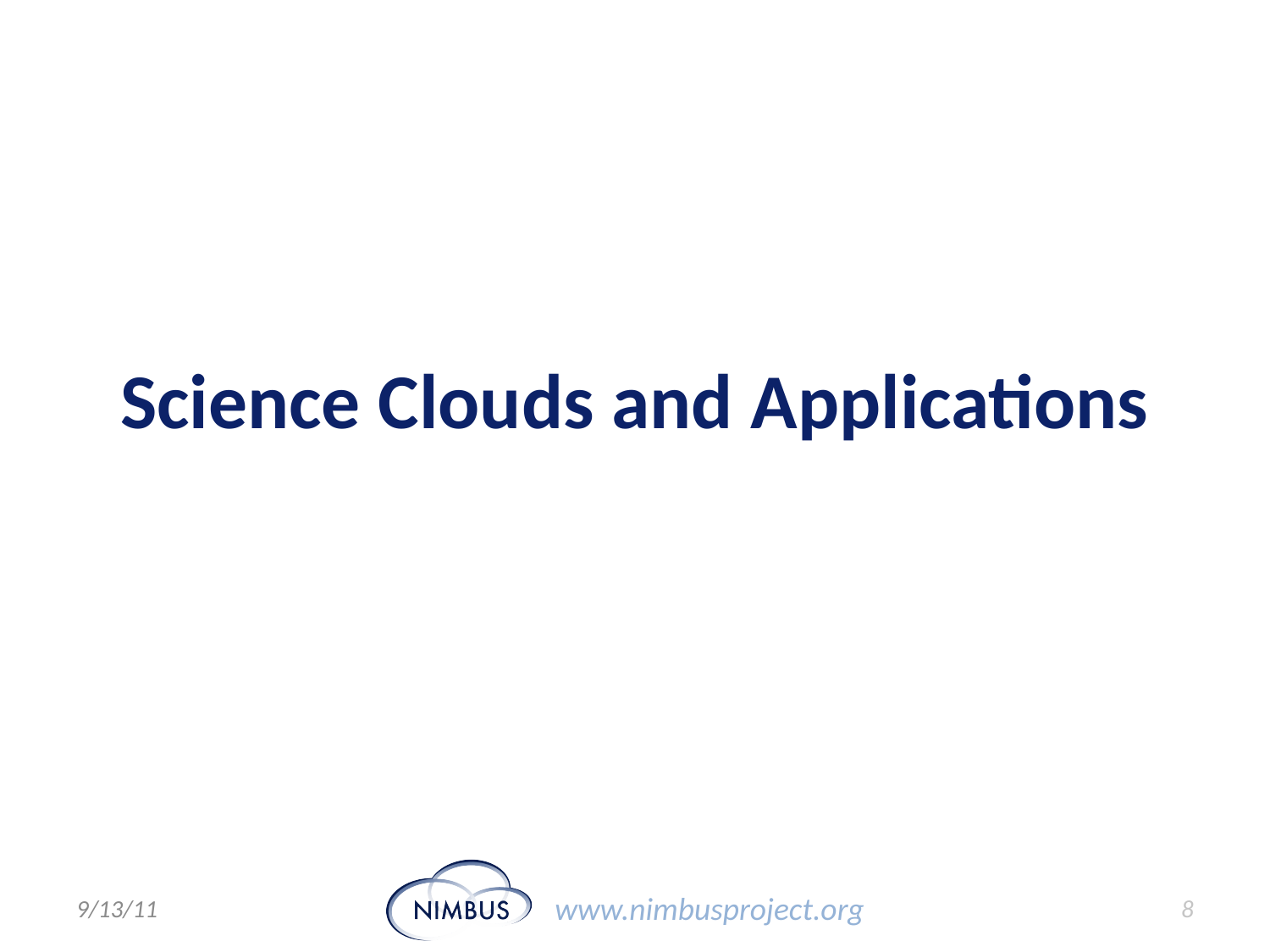

# Science Clouds and Applications

9/13/11
8